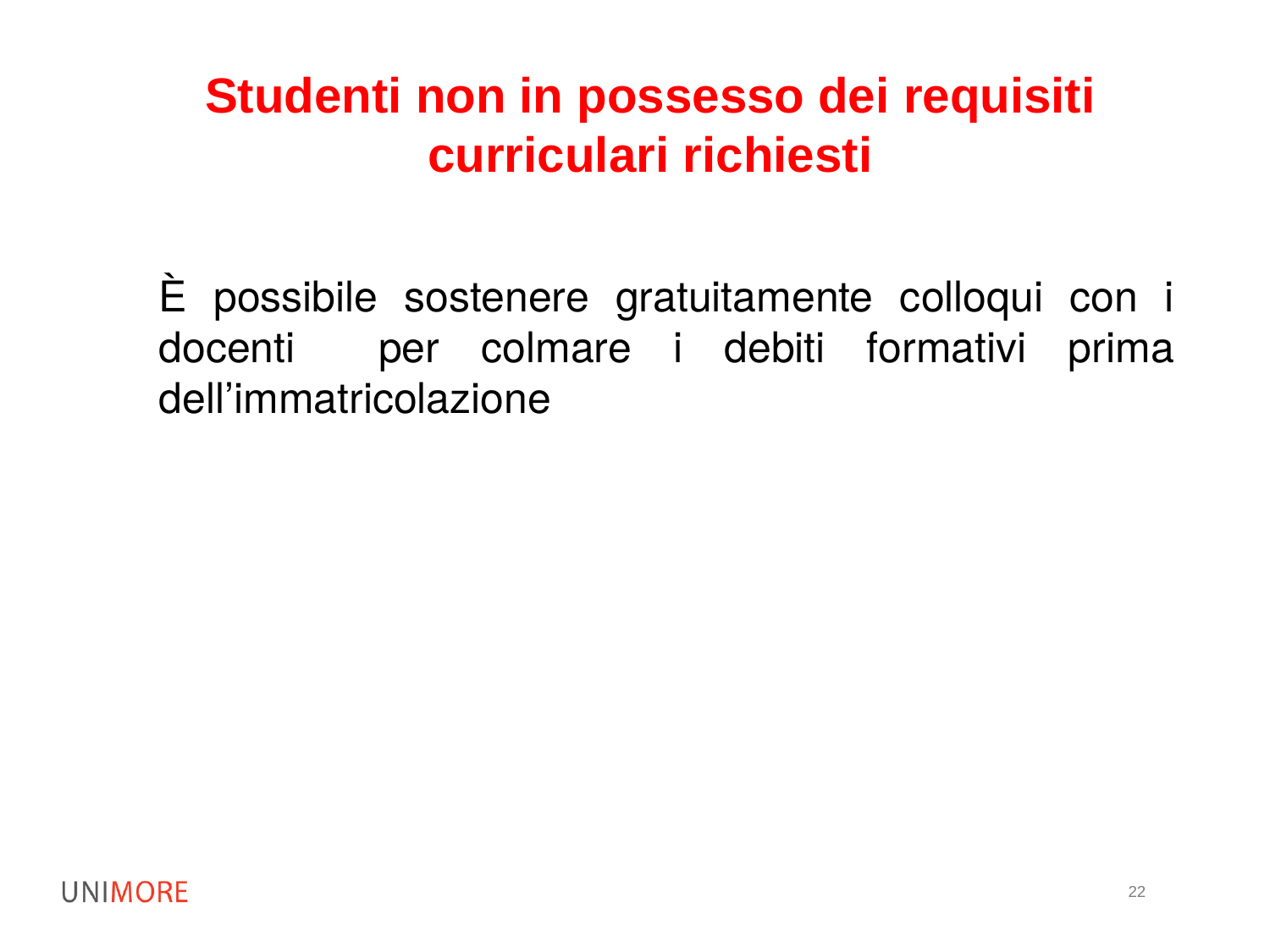

Studenti non in possesso dei requisiti curriculari richiesti
È possibile sostenere gratuitamente colloqui con i docenti  per colmare i debiti formativi prima dell’immatricolazione
22